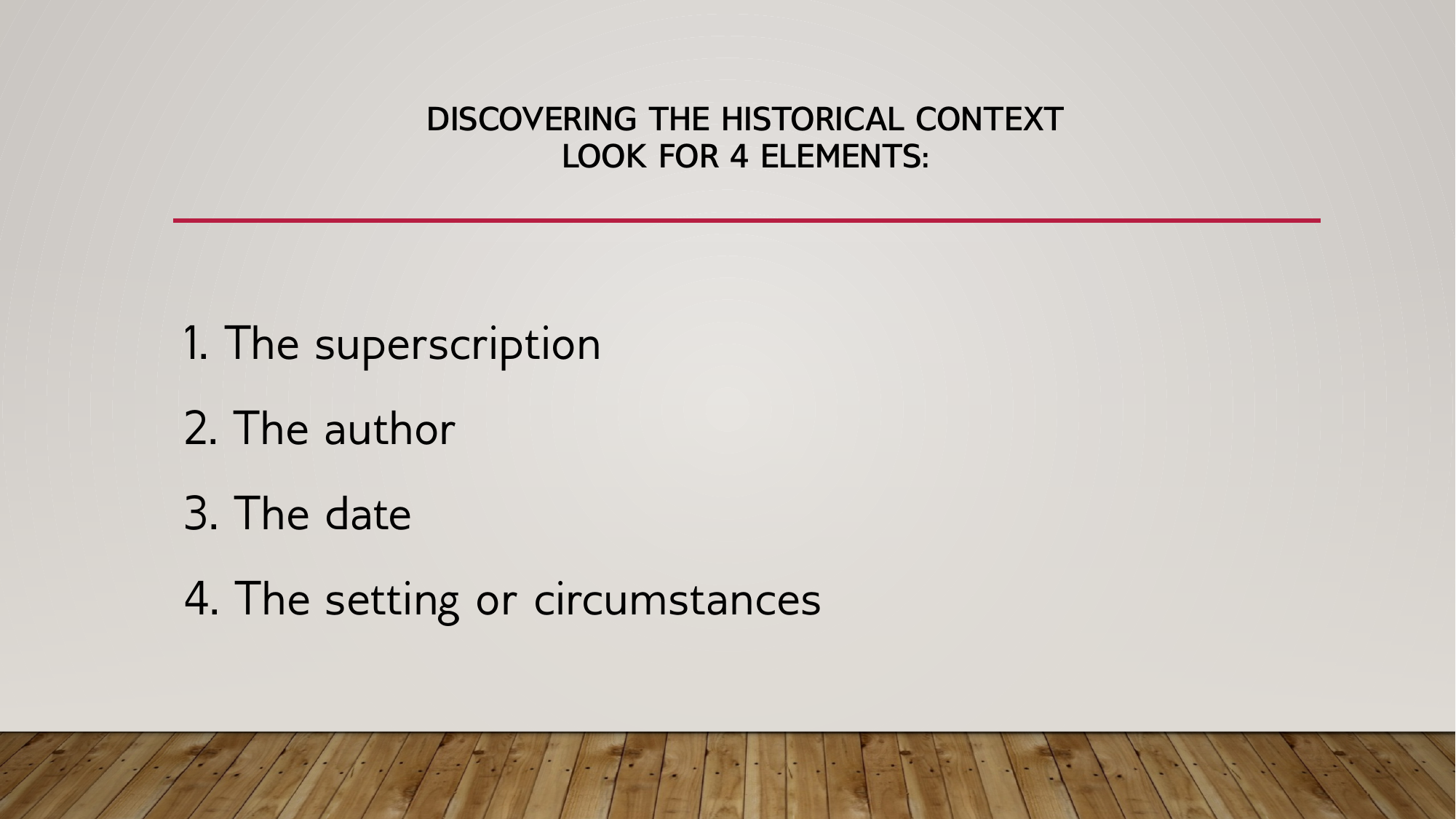

# Discovering the Historical Context look for 4 elements:
1. The superscription
2. The author
3. The date
4. The setting or circumstances